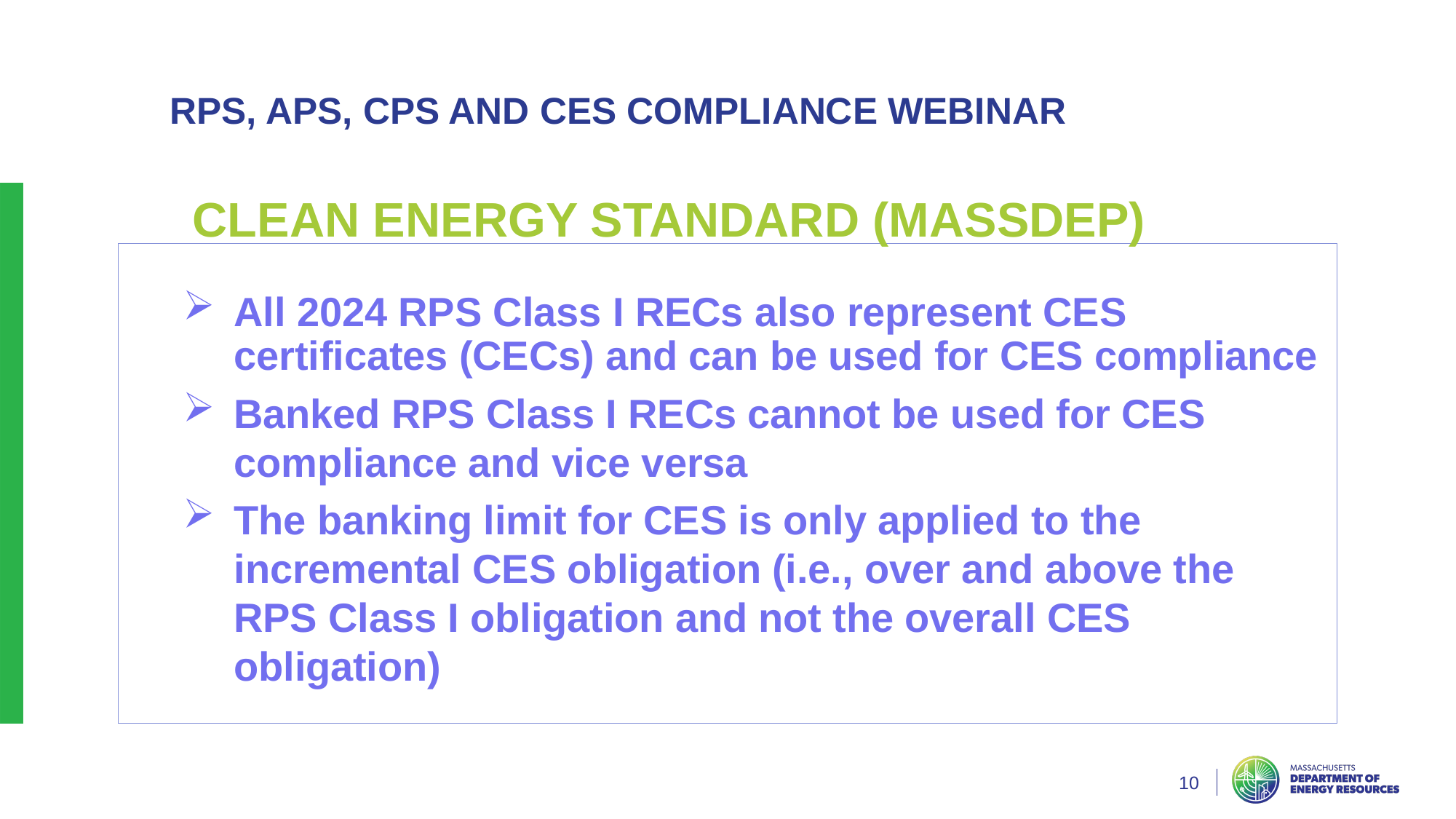

RPS,APS,CPS,CES Compliance Webinar
RPS,APS,RPS, APS, CPS AND CES COMPLIANCE WEBINAR,CES Compliance Webinar

CLEAN ENERGY STANDARD (MASSDEP)

All 2024 RPS Class I RECs also represent CES certificates (CECs) and can be used for CES compliance
Banked RPS Class I RECs cannot be used for CES compliance and vice versa
The banking limit for CES is only applied to the incremental CES obligation (i.e., over and above the RPS Class I obligation and not the overall CES obligation)